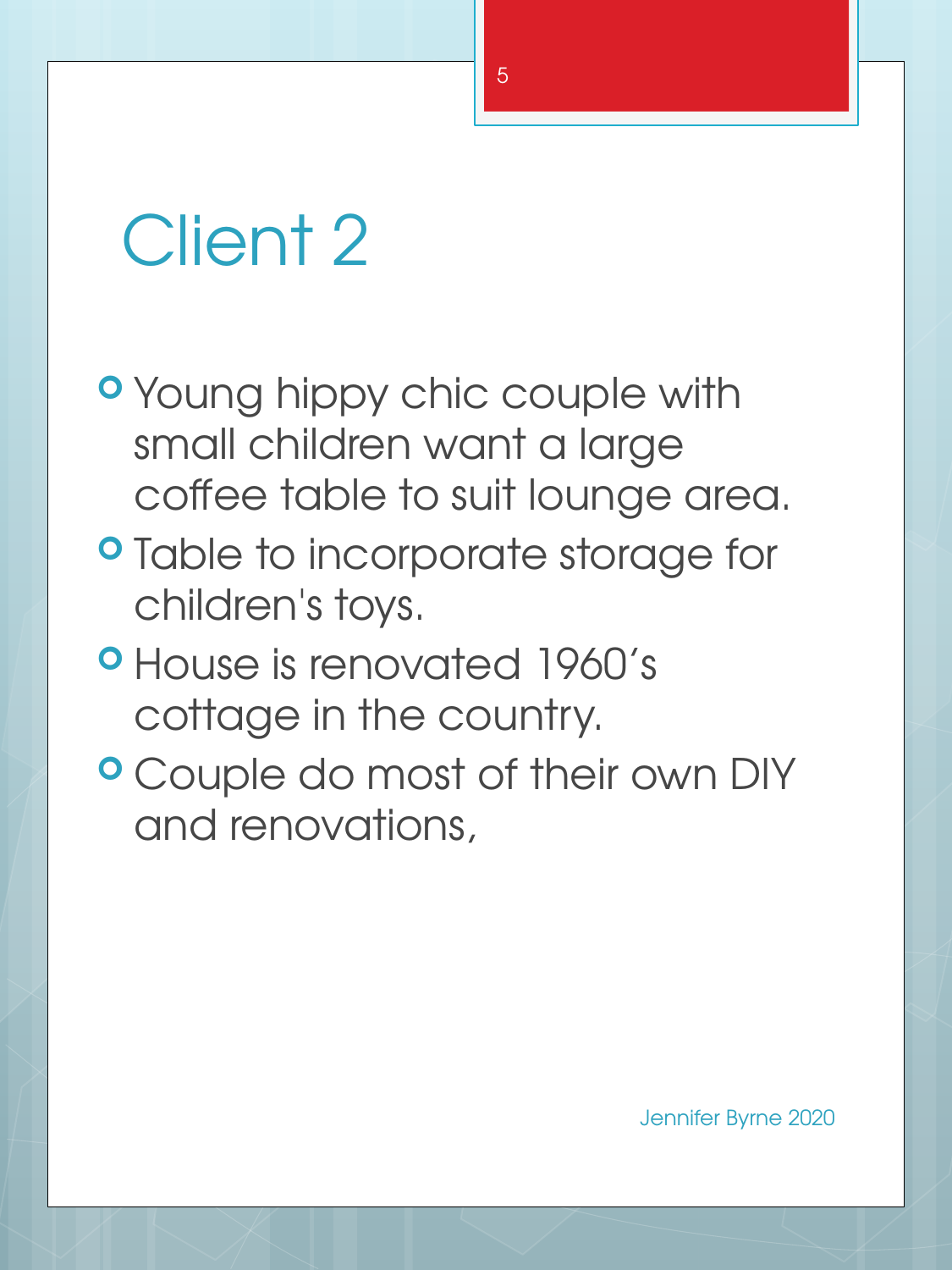

5
# Client 2
Young hippy chic couple with small children want a large coffee table to suit lounge area.
Table to incorporate storage for children's toys.
House is renovated 1960’s cottage in the country.
Couple do most of their own DIY and renovations,
Jennifer Byrne 2020